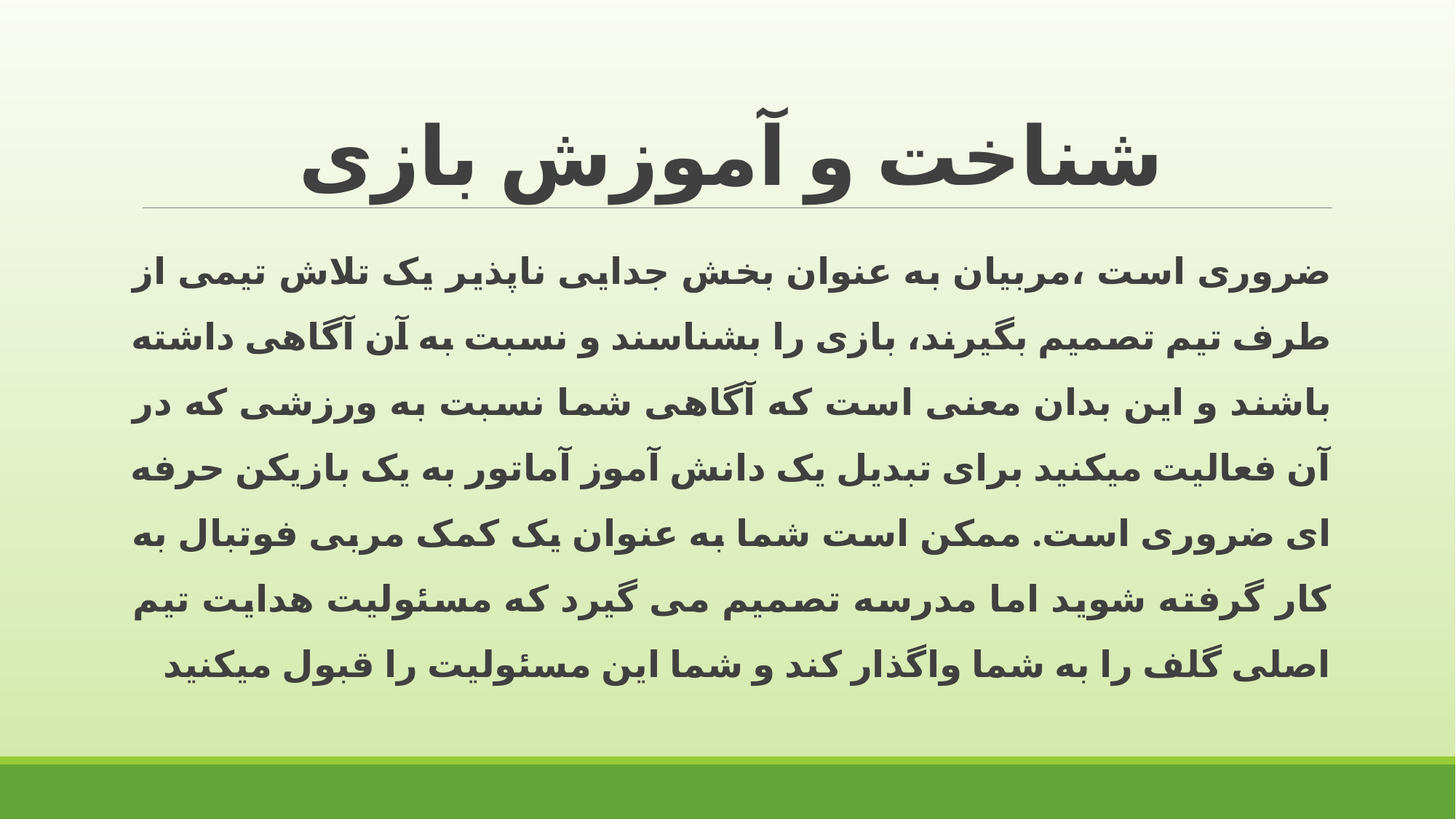

# شناخت و آموزش بازی
ضروری است ،مربیان به عنوان بخش جدایی ناپذیر یک تلاش تیمی از طرف تیم تصمیم بگیرند، بازی را بشناسند و نسبت به آن آگاهی داشته باشند و این بدان معنی است که آگاهی شما نسبت به ورزشی که در آن فعالیت میکنید برای تبدیل یک دانش آموز آماتور به یک بازیکن حرفه ای ضروری است. ممکن است شما به عنوان یک کمک مربی فوتبال به کار گرفته شوید اما مدرسه تصمیم می گیرد که مسئولیت هدایت تیم اصلی گلف را به شما واگذار کند و شما این مسئولیت را قبول میکنید